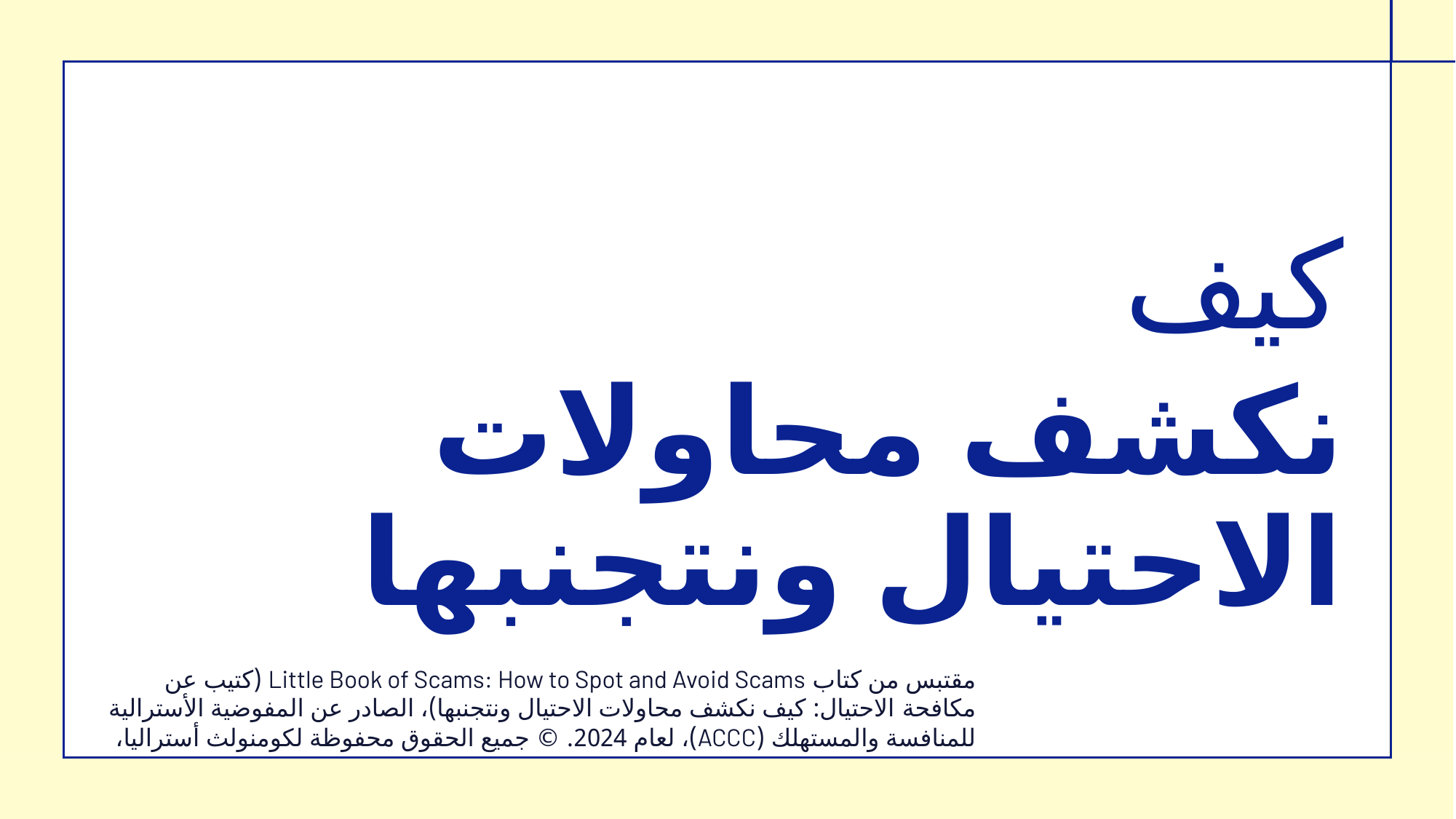

كيف
نكشف محاولات الاحتيال ونتجنبها
مقتبس من كتاب Little Book of Scams: How to Spot and Avoid Scams (كتيب عن مكافحة الاحتيال: كيف نكشف محاولات الاحتيال ونتجنبها)، الصادر عن المفوضية الأسترالية للمنافسة والمستهلك (ACCC)، لعام 2024. © جميع الحقوق محفوظة لكومنولث أستراليا، بموجب ترخيص CC BY 4.0.